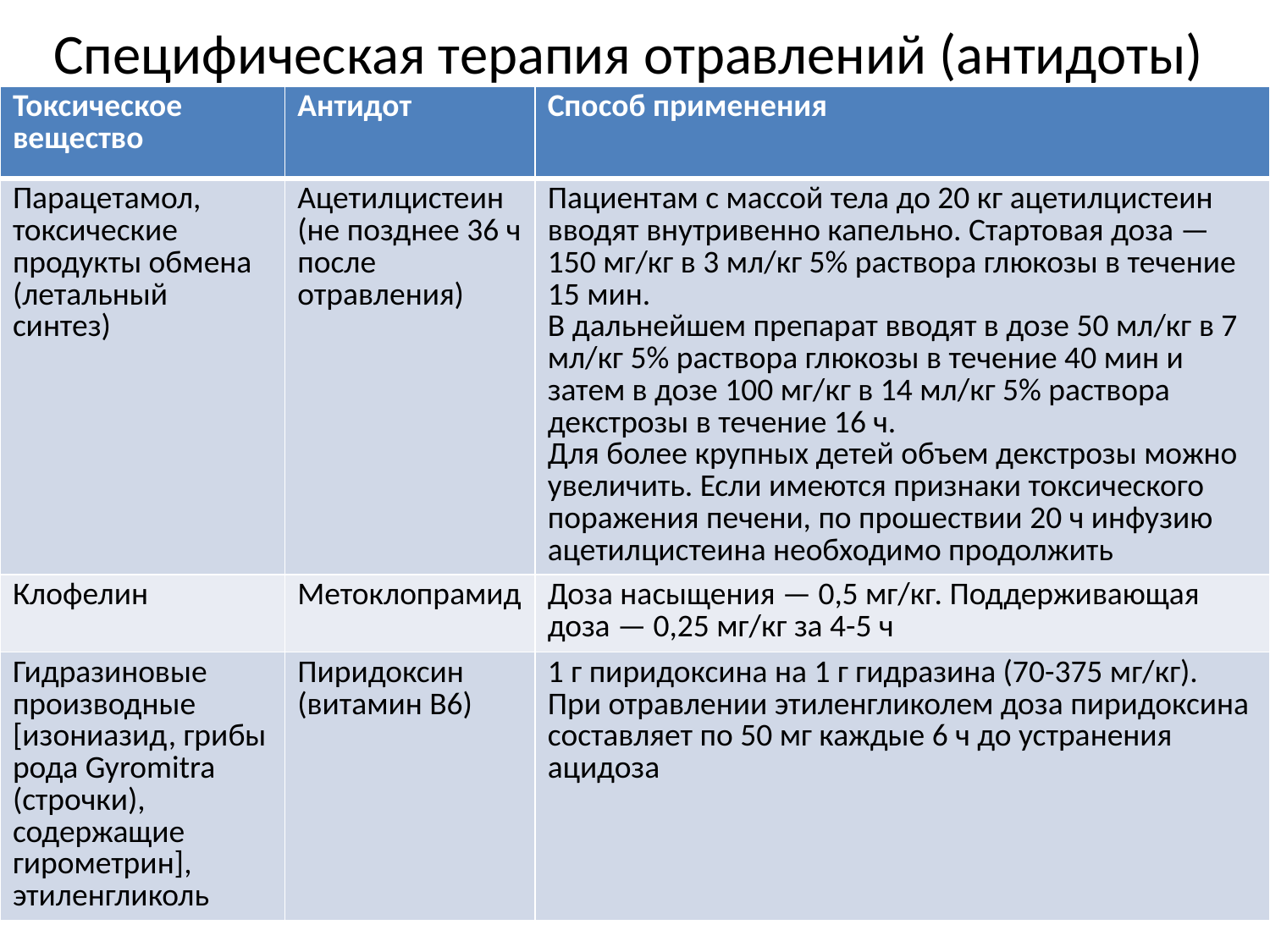

# Специфическая терапия отравлений (антидоты)
| Токсическое вещество | Антидот | Способ применения |
| --- | --- | --- |
| Парацетамол, токсические продукты обмена (летальный синтез) | Ацетилцистеин (не позднее 36 ч после отравления) | Пациентам с массой тела до 20 кг ацетилцистеин вводят внутривенно капельно. Стартовая доза — 150 мг/кг в 3 мл/кг 5% раствора глюкозы в течение 15 мин. В дальнейшем препарат вводят в дозе 50 мл/кг в 7 мл/кг 5% раствора глюкозы в течение 40 мин и затем в дозе 100 мг/кг в 14 мл/кг 5% раствора декстрозы в течение 16 ч. Для более крупных детей объем декстрозы можно увеличить. Если имеются признаки токсического поражения печени, по прошествии 20 ч инфузию ацетилцистеина необходимо продолжить |
| Клофелин | Метоклопрамид | Доза насыщения — 0,5 мг/кг. Поддерживающая доза — 0,25 мг/кг за 4-5 ч |
| Гидразиновые производные [изониазид, грибы рода Gyromitra (строчки), содержащие гирометрин], этиленгликоль | Пиридоксин (витамин В6) | 1 г пиридоксина на 1 г гидразина (70-375 мг/кг). При отравлении этиленгликолем доза пиридоксина составляет по 50 мг каждые 6 ч до устранения ацидоза |